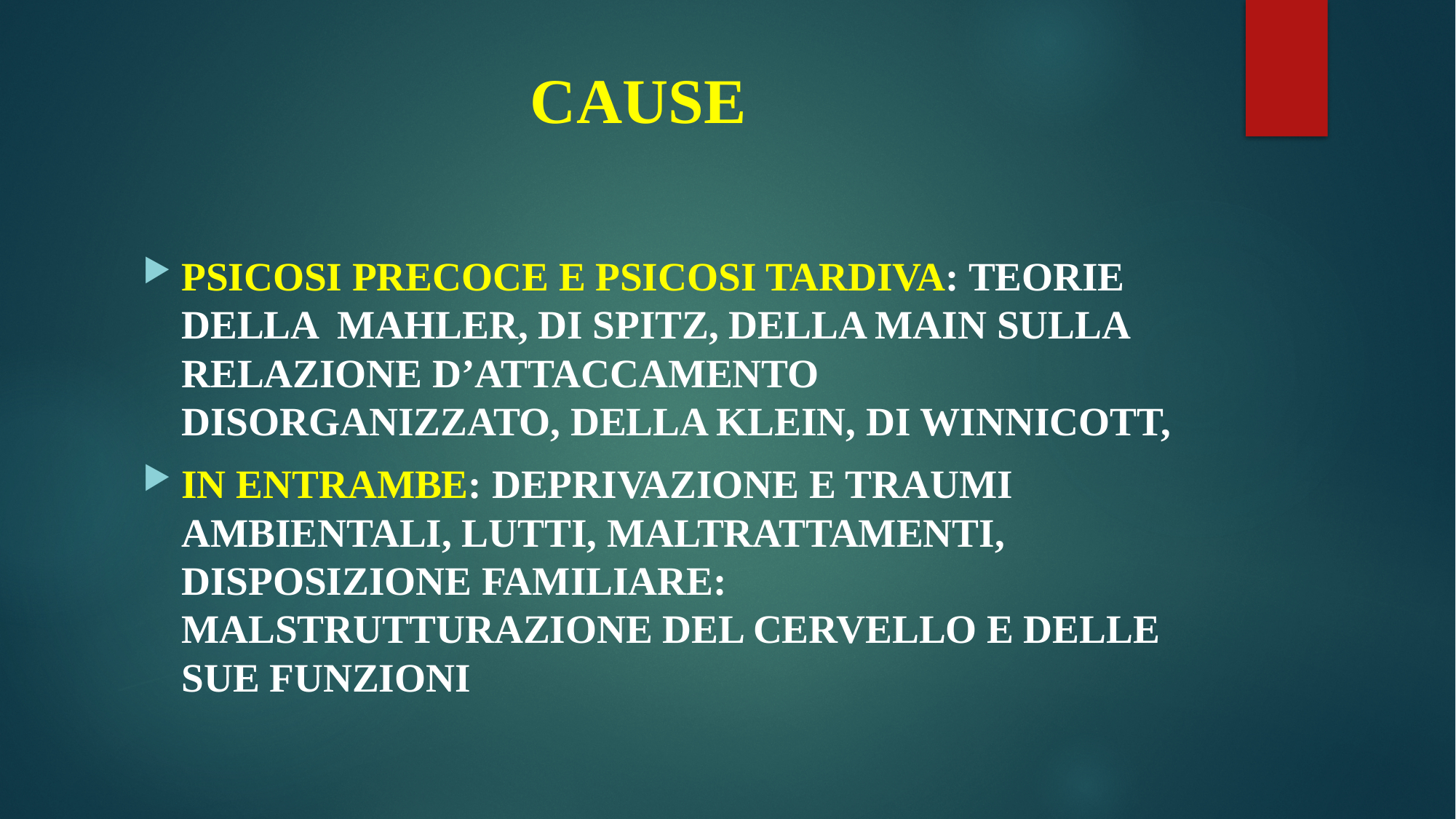

# CAUSE
PSICOSI PRECOCE E PSICOSI TARDIVA: TEORIE DELLA  MAHLER, DI SPITZ, DELLA MAIN SULLA RELAZIONE D’ATTACCAMENTO DISORGANIZZATO, DELLA KLEIN, DI WINNICOTT,
IN ENTRAMBE: DEPRIVAZIONE E TRAUMI AMBIENTALI, LUTTI, MALTRATTAMENTI, DISPOSIZIONE FAMILIARE: MALSTRUTTURAZIONE DEL CERVELLO E DELLE SUE FUNZIONI